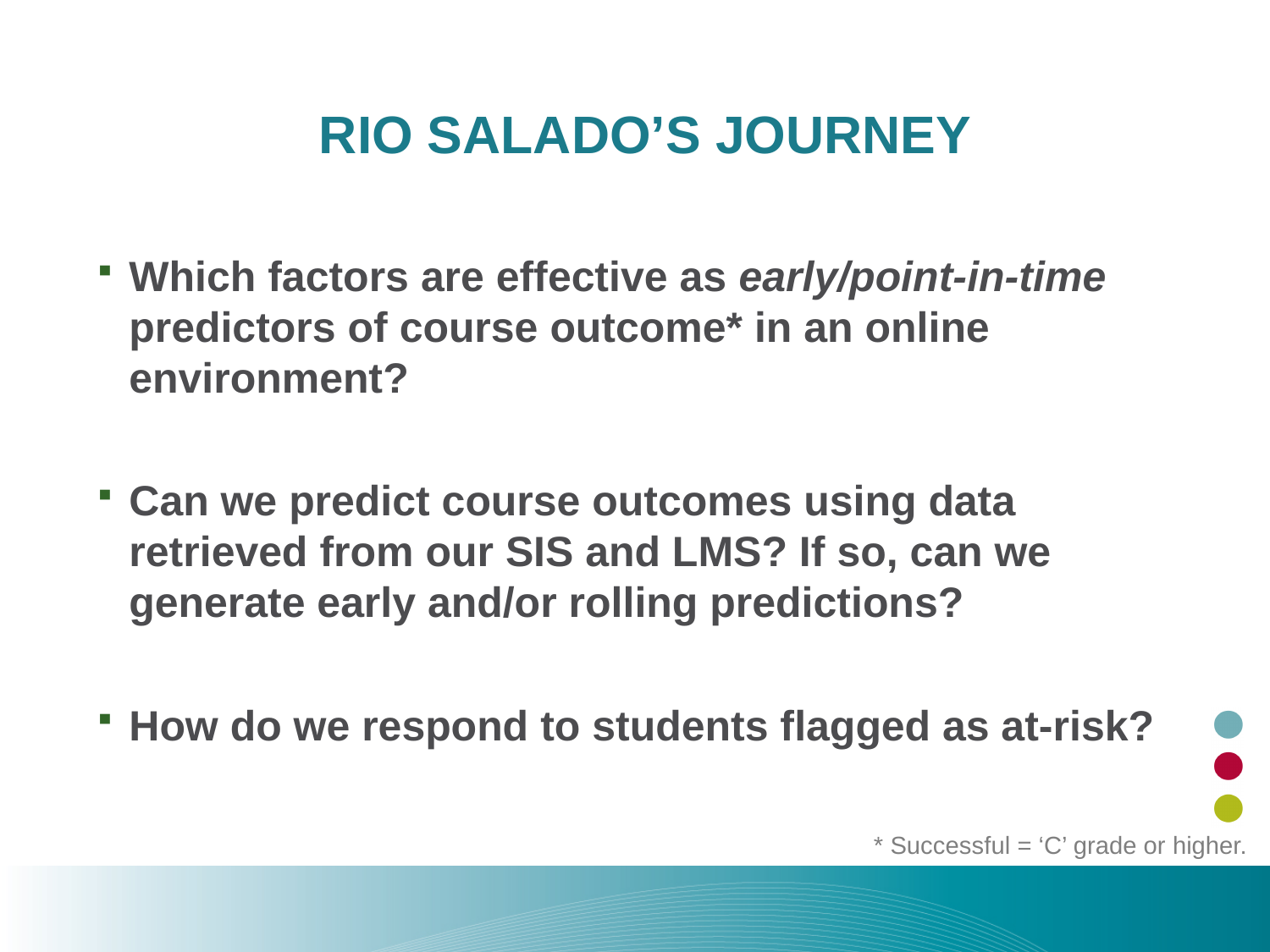

# Rio Salado’s Journey
Which factors are effective as early/point-in-time predictors of course outcome* in an online environment?

Can we predict course outcomes using data retrieved from our SIS and LMS? If so, can we generate early and/or rolling predictions?

How do we respond to students flagged as at-risk?
* Successful = ‘C’ grade or higher.